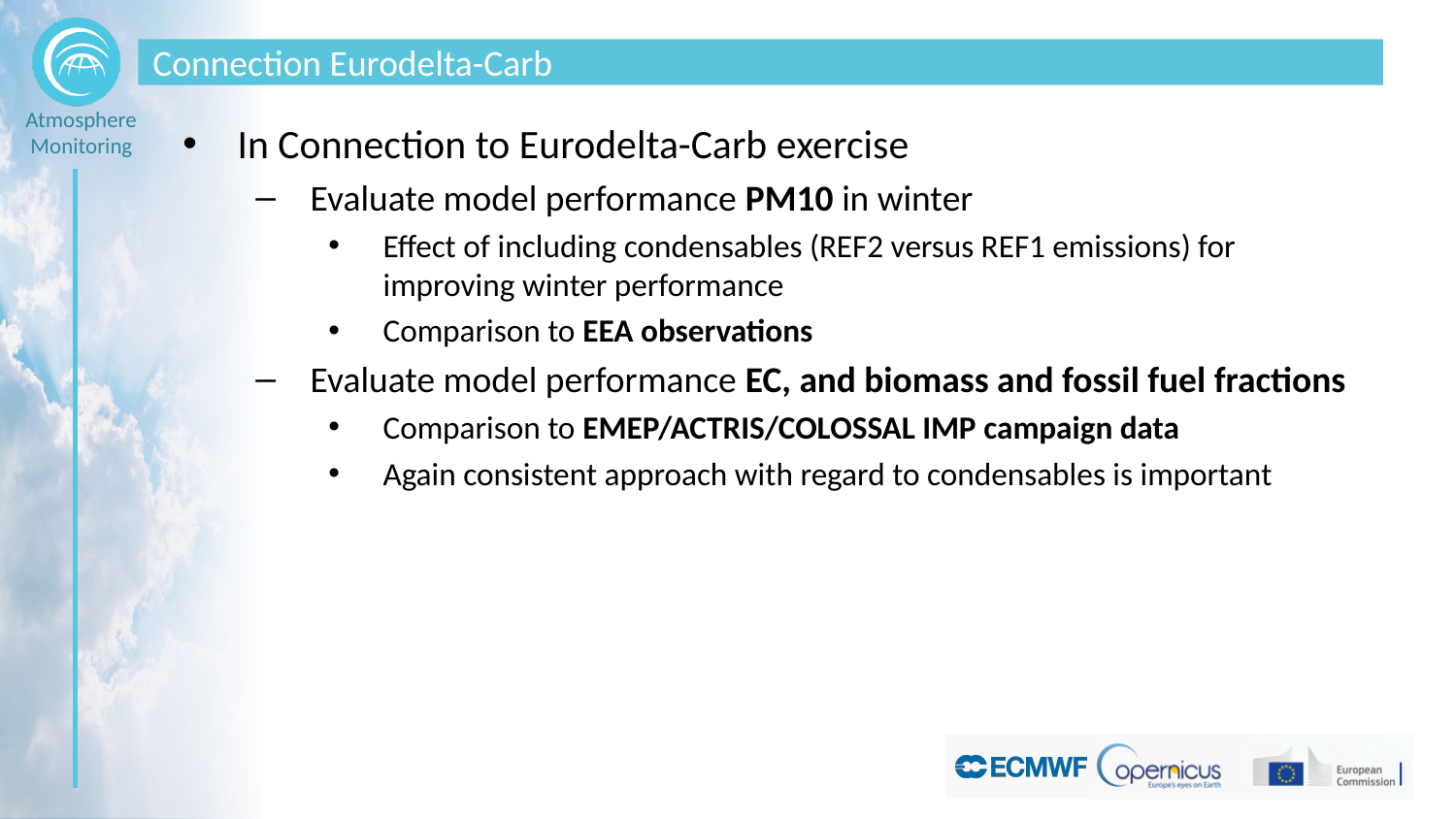

# Connection Eurodelta-Carb
In Connection to Eurodelta-Carb exercise
Evaluate model performance PM10 in winter
Effect of including condensables (REF2 versus REF1 emissions) for improving winter performance
Comparison to EEA observations
Evaluate model performance EC, and biomass and fossil fuel fractions
Comparison to EMEP/ACTRIS/COLOSSAL IMP campaign data
Again consistent approach with regard to condensables is important